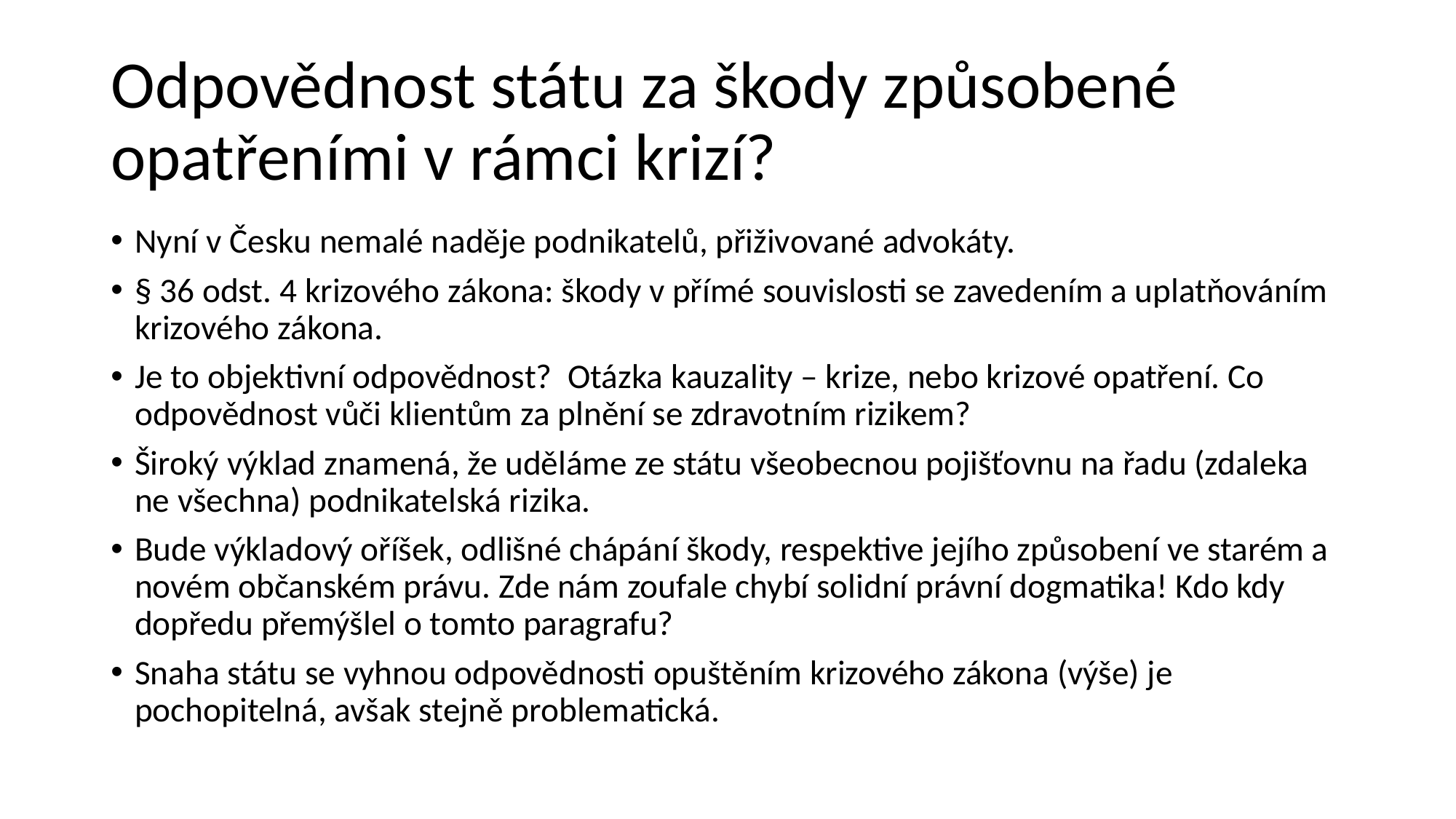

# Odpovědnost státu za škody způsobené opatřeními v rámci krizí?
Nyní v Česku nemalé naděje podnikatelů, přiživované advokáty.
§ 36 odst. 4 krizového zákona: škody v přímé souvislosti se zavedením a uplatňováním krizového zákona.
Je to objektivní odpovědnost?  Otázka kauzality – krize, nebo krizové opatření. Co odpovědnost vůči klientům za plnění se zdravotním rizikem?
Široký výklad znamená, že uděláme ze státu všeobecnou pojišťovnu na řadu (zdaleka ne všechna) podnikatelská rizika.
Bude výkladový oříšek, odlišné chápání škody, respektive jejího způsobení ve starém a novém občanském právu. Zde nám zoufale chybí solidní právní dogmatika! Kdo kdy dopředu přemýšlel o tomto paragrafu?
Snaha státu se vyhnou odpovědnosti opuštěním krizového zákona (výše) je pochopitelná, avšak stejně problematická.